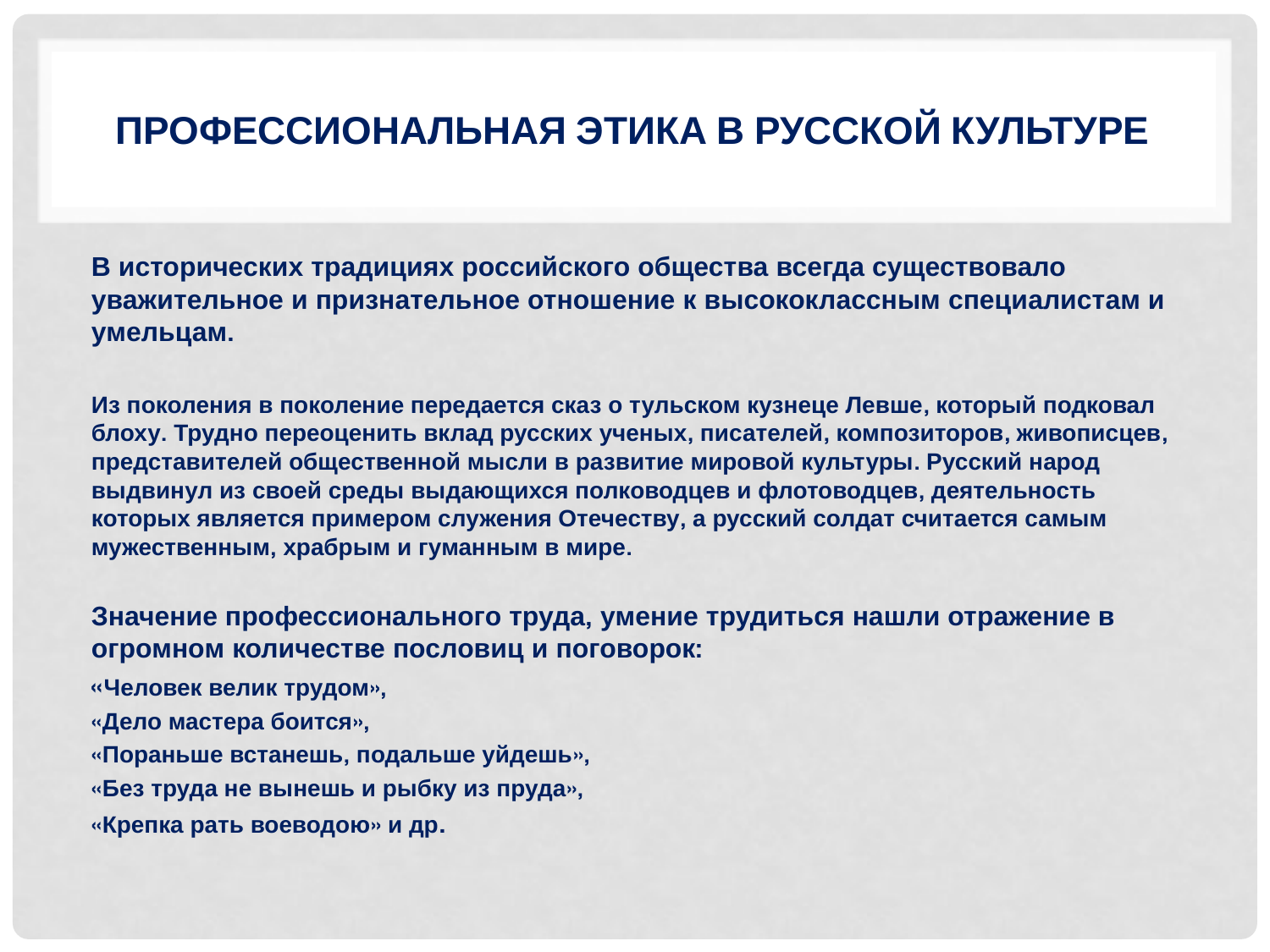

# Профессиональная этика в русской культуре
В исторических традициях российского общества всегда существовало уважительное и признательное отношение к высококлассным специалистам и умельцам.

Из поколения в поколение передается сказ о тульском кузнеце Левше, который подковал блоху. Трудно переоценить вклад русских ученых, писателей, композиторов, живописцев, представителей общественной мысли в развитие мировой культуры. Русский народ выдвинул из своей среды выдающихся полководцев и флотоводцев, деятельность которых является примером служения Отечеству, а русский солдат считается самым мужественным, храбрым и гуманным в мире.

Значение профессионального труда, умение трудиться нашли отражение в огромном количестве пословиц и поговорок:
«Человек велик трудом»,
«Дело мастера боится»,
«Пораньше встанешь, подальше уйдешь»,
«Без труда не вынешь и рыбку из пруда»,
«Крепка рать воеводою» и др.